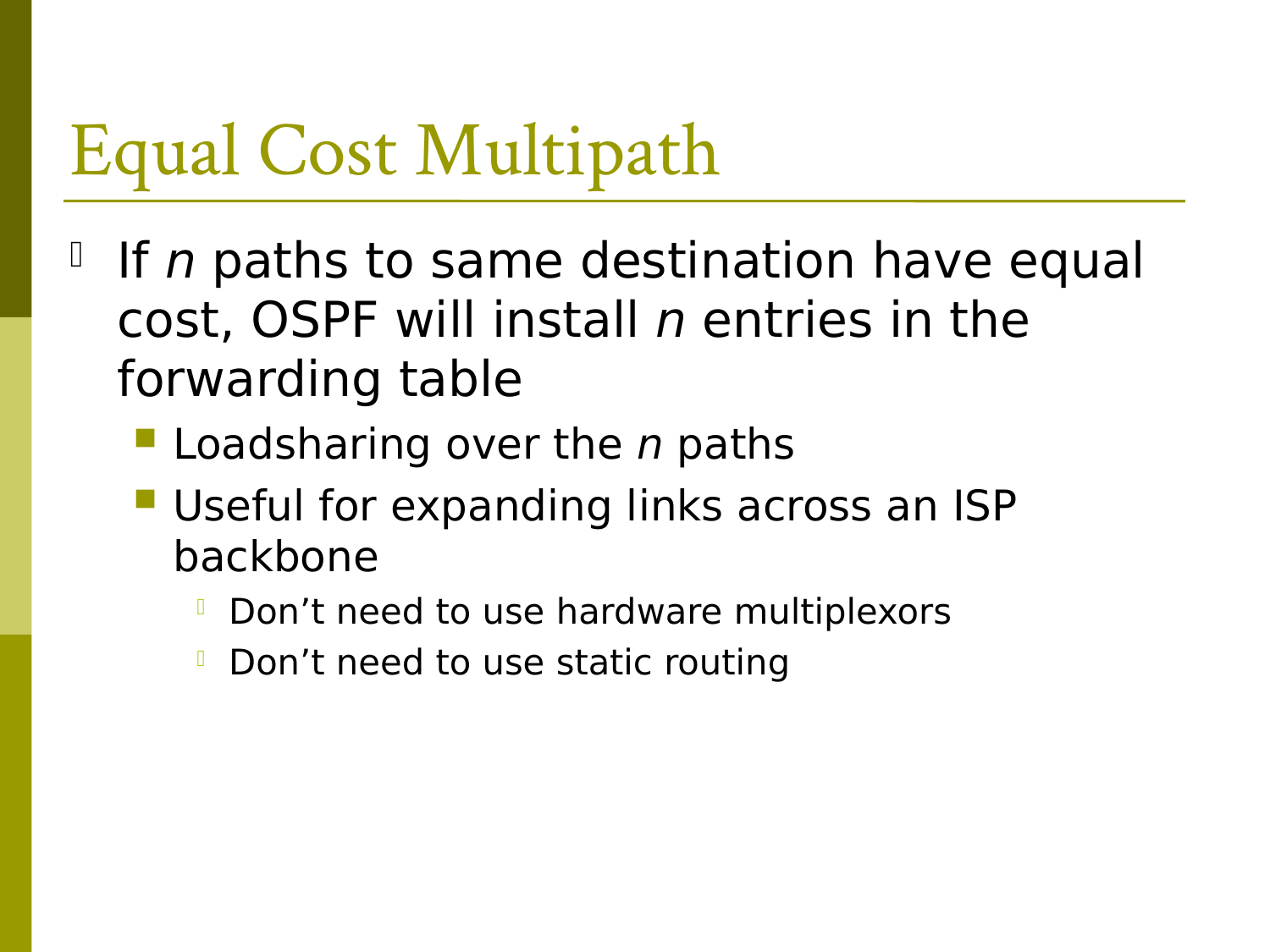

# Equal Cost Multipath
If n paths to same destination have equal cost, OSPF will install n entries in the forwarding table
Loadsharing over the n paths
Useful for expanding links across an ISP backbone
Don’t need to use hardware multiplexors
Don’t need to use static routing